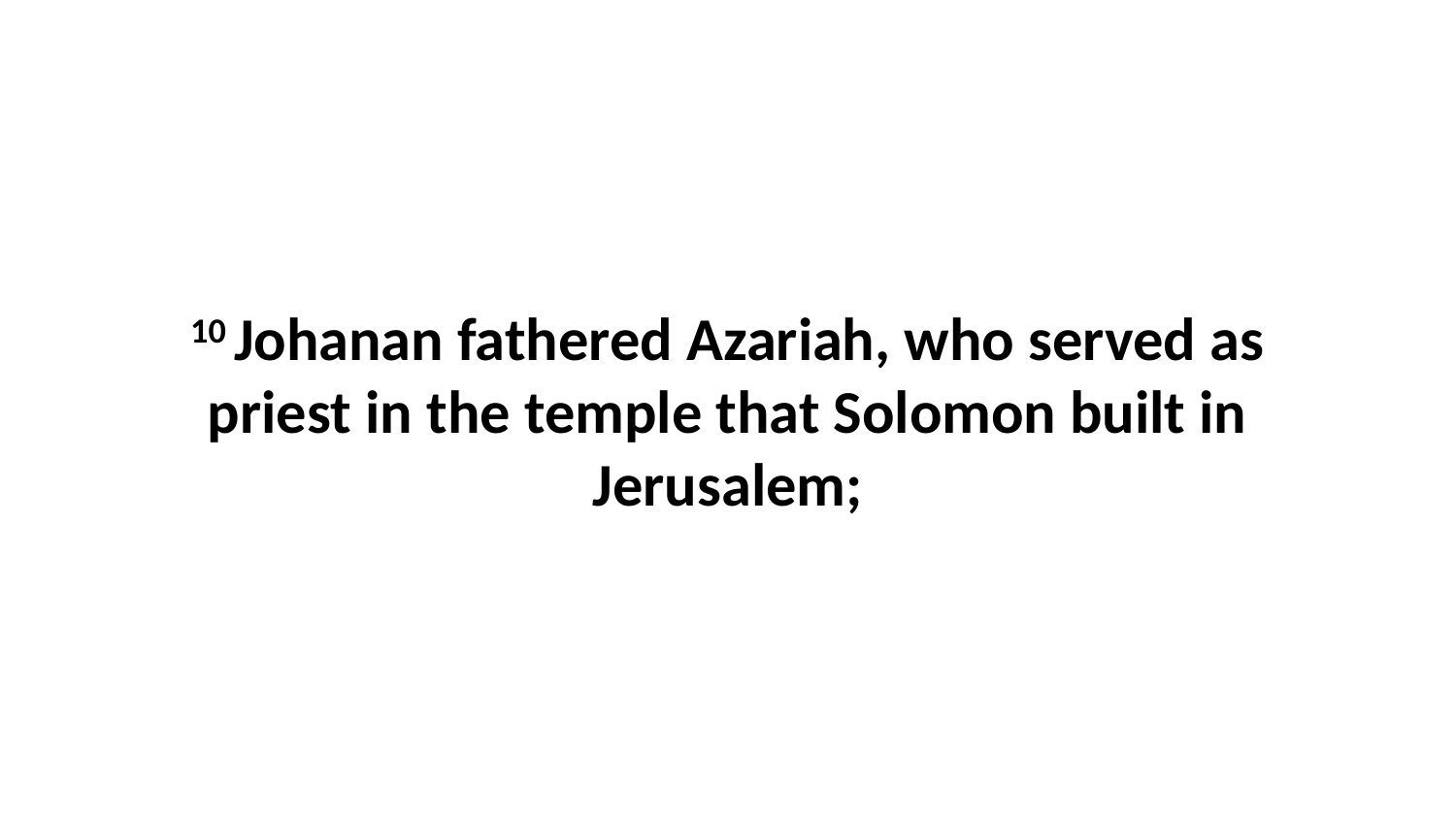

10 Johanan fathered Azariah, who served as priest in the temple that Solomon built in Jerusalem;